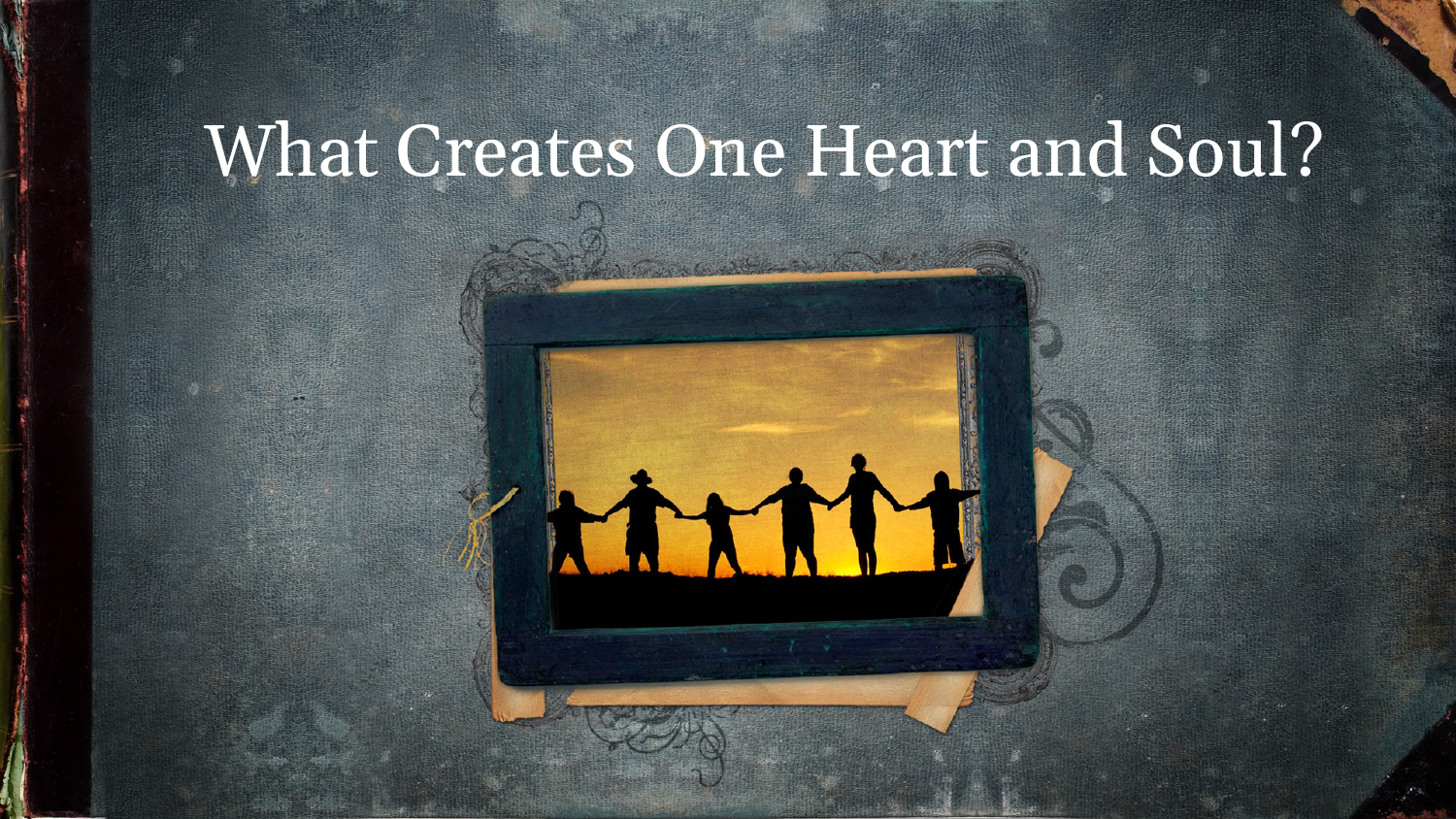

# What Creates One Heart and Soul?